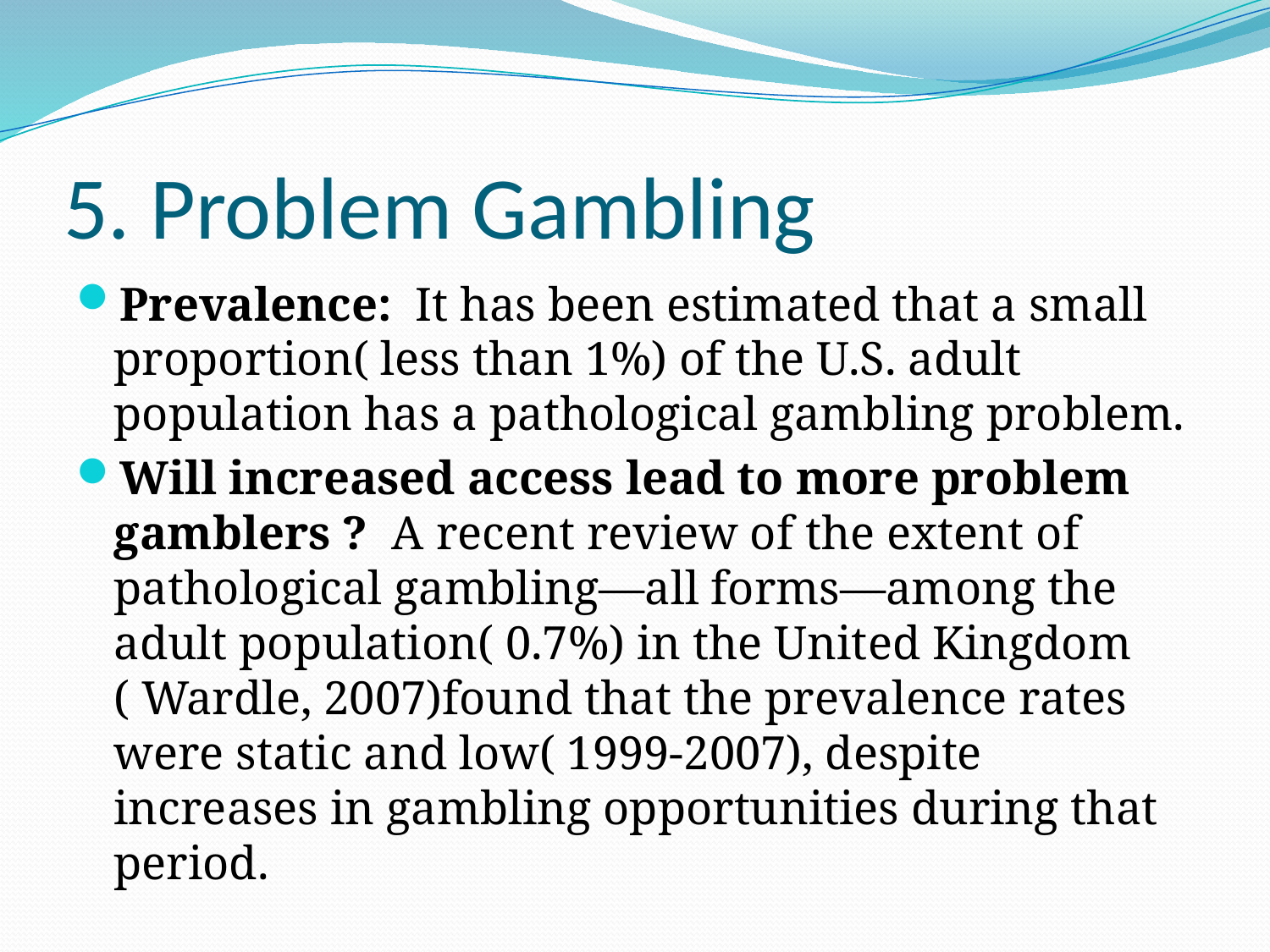

# 5. Problem Gambling
Prevalence:  It has been estimated that a small proportion( less than 1%) of the U.S. adult population has a pathological gambling problem.
Will increased access lead to more problem gamblers ?  A recent review of the extent of pathological gambling—all forms—among the adult population( 0.7%) in the United Kingdom ( Wardle, 2007)found that the prevalence rates were static and low( 1999-2007), despite increases in gambling opportunities during that period.